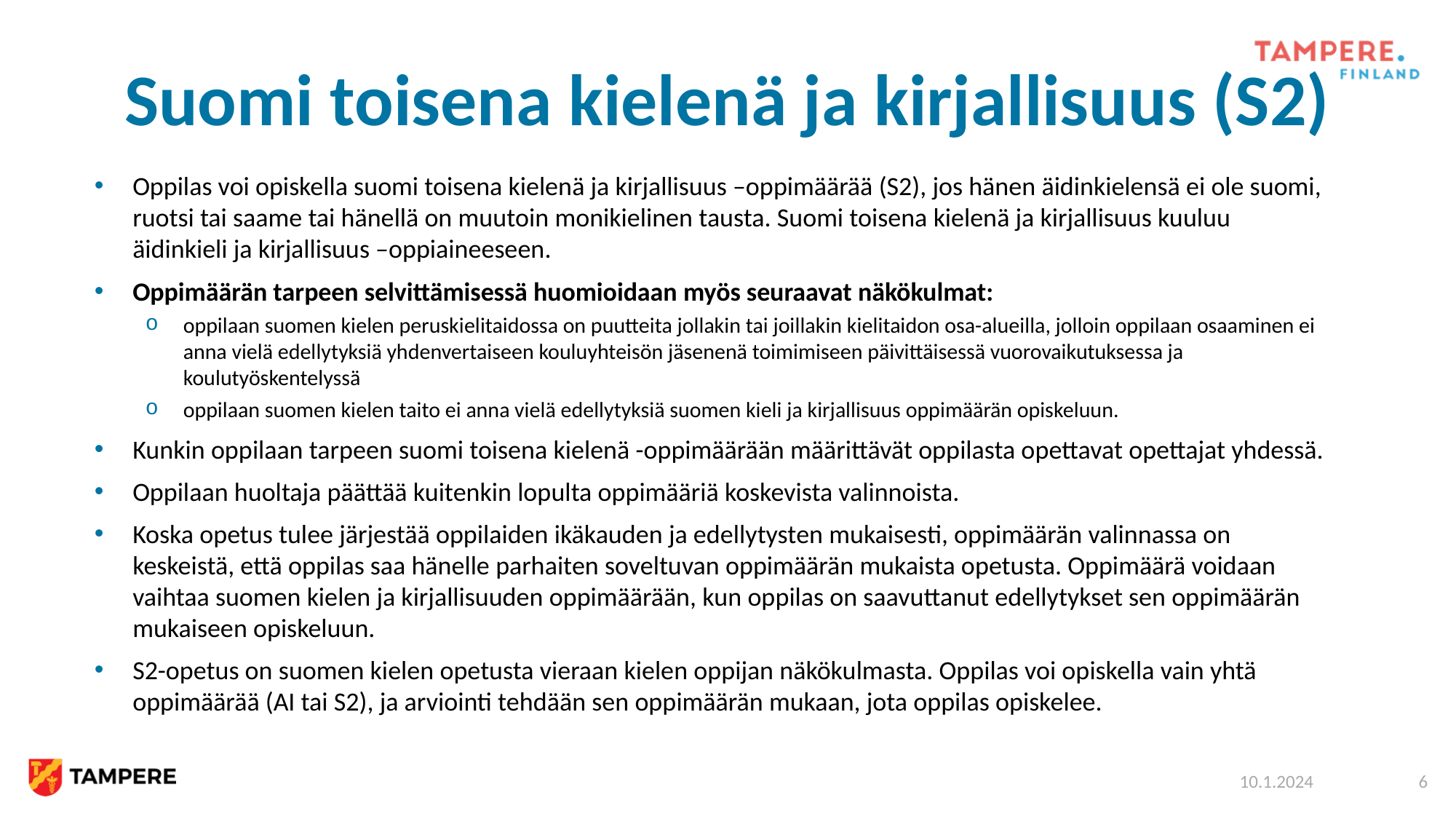

# Suomi toisena kielenä ja kirjallisuus (S2)
Oppilas voi opiskella suomi toisena kielenä ja kirjallisuus –oppimäärää (S2), jos hänen äidinkielensä ei ole suomi, ruotsi tai saame tai hänellä on muutoin monikielinen tausta. Suomi toisena kielenä ja kirjallisuus kuuluu äidinkieli ja kirjallisuus –oppiaineeseen.
Oppimäärän tarpeen selvittämisessä huomioidaan myös seuraavat näkökulmat:
oppilaan suomen kielen peruskielitaidossa on puutteita jollakin tai joillakin kielitaidon osa-alueilla, jolloin oppilaan osaaminen ei anna vielä edellytyksiä yhdenvertaiseen kouluyhteisön jäsenenä toimimiseen päivittäisessä vuorovaikutuksessa ja koulutyöskentelyssä
oppilaan suomen kielen taito ei anna vielä edellytyksiä suomen kieli ja kirjallisuus oppimäärän opiskeluun.
Kunkin oppilaan tarpeen suomi toisena kielenä -oppimäärään määrittävät oppilasta opettavat opettajat yhdessä.
Oppilaan huoltaja päättää kuitenkin lopulta oppimääriä koskevista valinnoista.
Koska opetus tulee järjestää oppilaiden ikäkauden ja edellytysten mukaisesti, oppimäärän valinnassa on keskeistä, että oppilas saa hänelle parhaiten soveltuvan oppimäärän mukaista opetusta. Oppimäärä voidaan vaihtaa suomen kielen ja kirjallisuuden oppimäärään, kun oppilas on saavuttanut edellytykset sen oppimäärän mukaiseen opiskeluun.
S2-opetus on suomen kielen opetusta vieraan kielen oppijan näkökulmasta. Oppilas voi opiskella vain yhtä oppimäärää (AI tai S2), ja arviointi tehdään sen oppimäärän mukaan, jota oppilas opiskelee.

10.1.2024
6